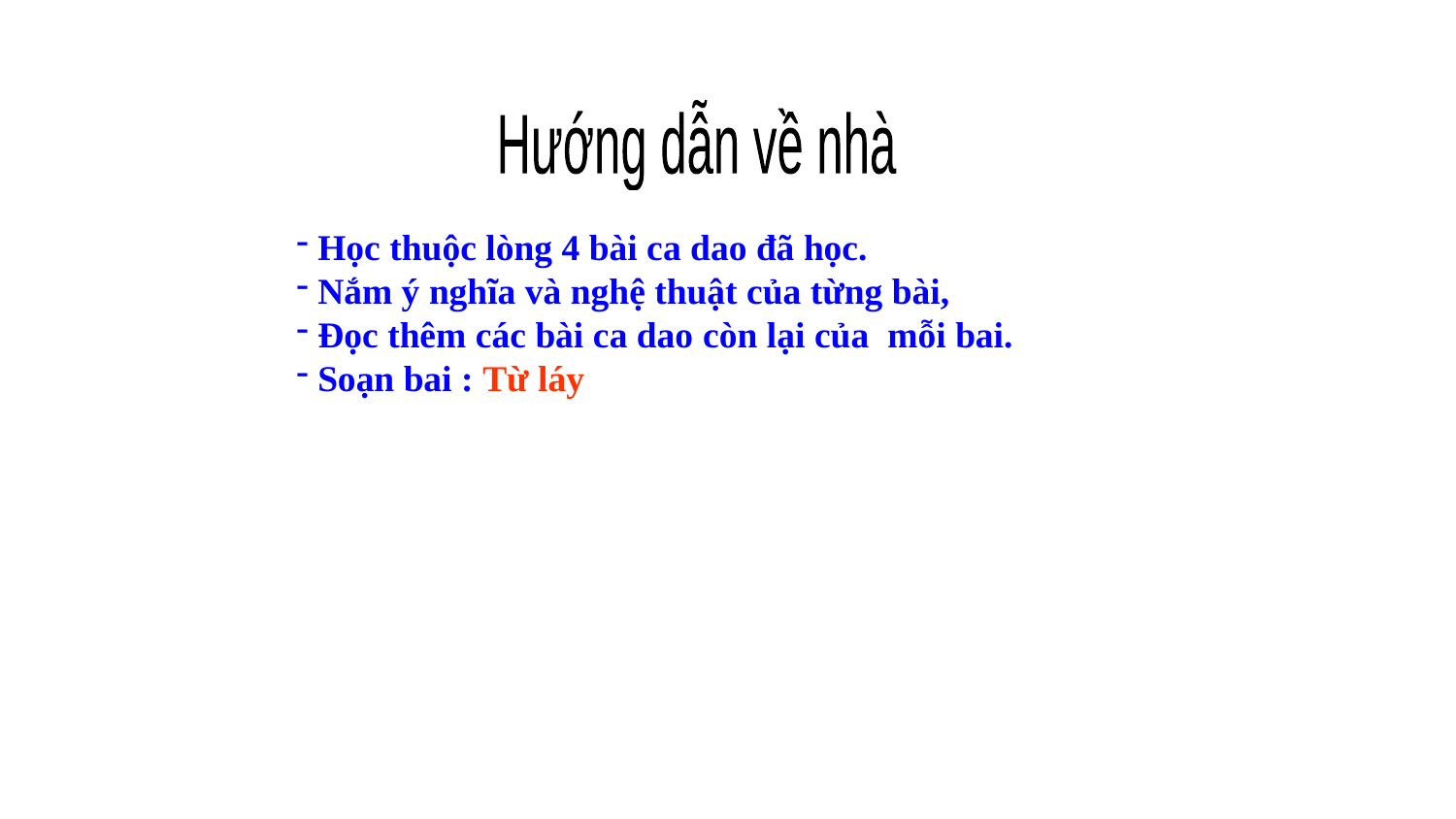

Hướng dẫn về nhà
 Học thuộc lòng 4 bài ca dao đã học.
 Nắm ý nghĩa và nghệ thuật của từng bài,
 Đọc thêm các bài ca dao còn lại của  mỗi bai.
 Soạn bai : Từ láy